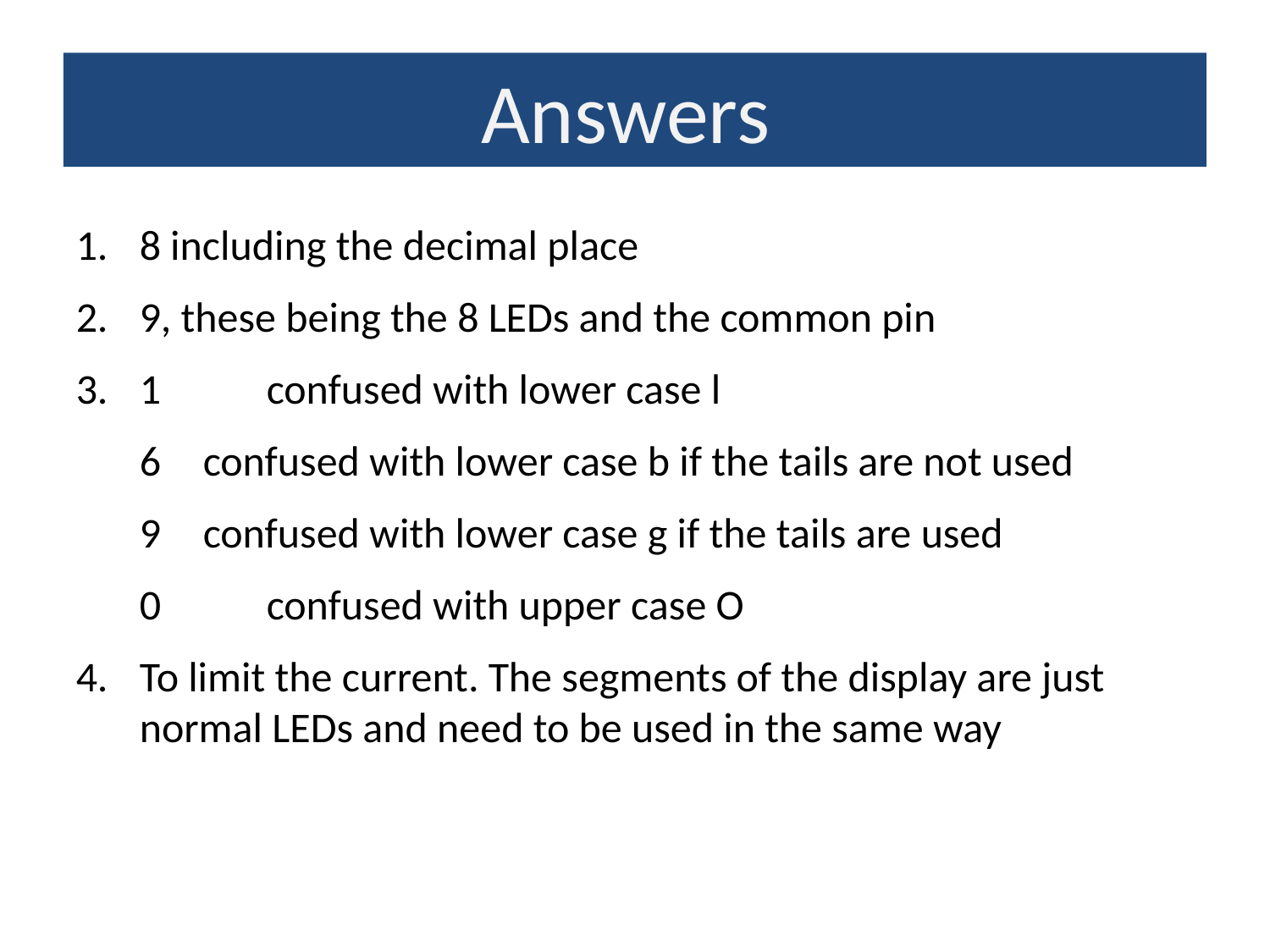

Answers
8 including the decimal place
9, these being the 8 LEDs and the common pin
1	confused with lower case l
confused with lower case b if the tails are not used
confused with lower case g if the tails are used
0	confused with upper case O
To limit the current. The segments of the display are just normal LEDs and need to be used in the same way